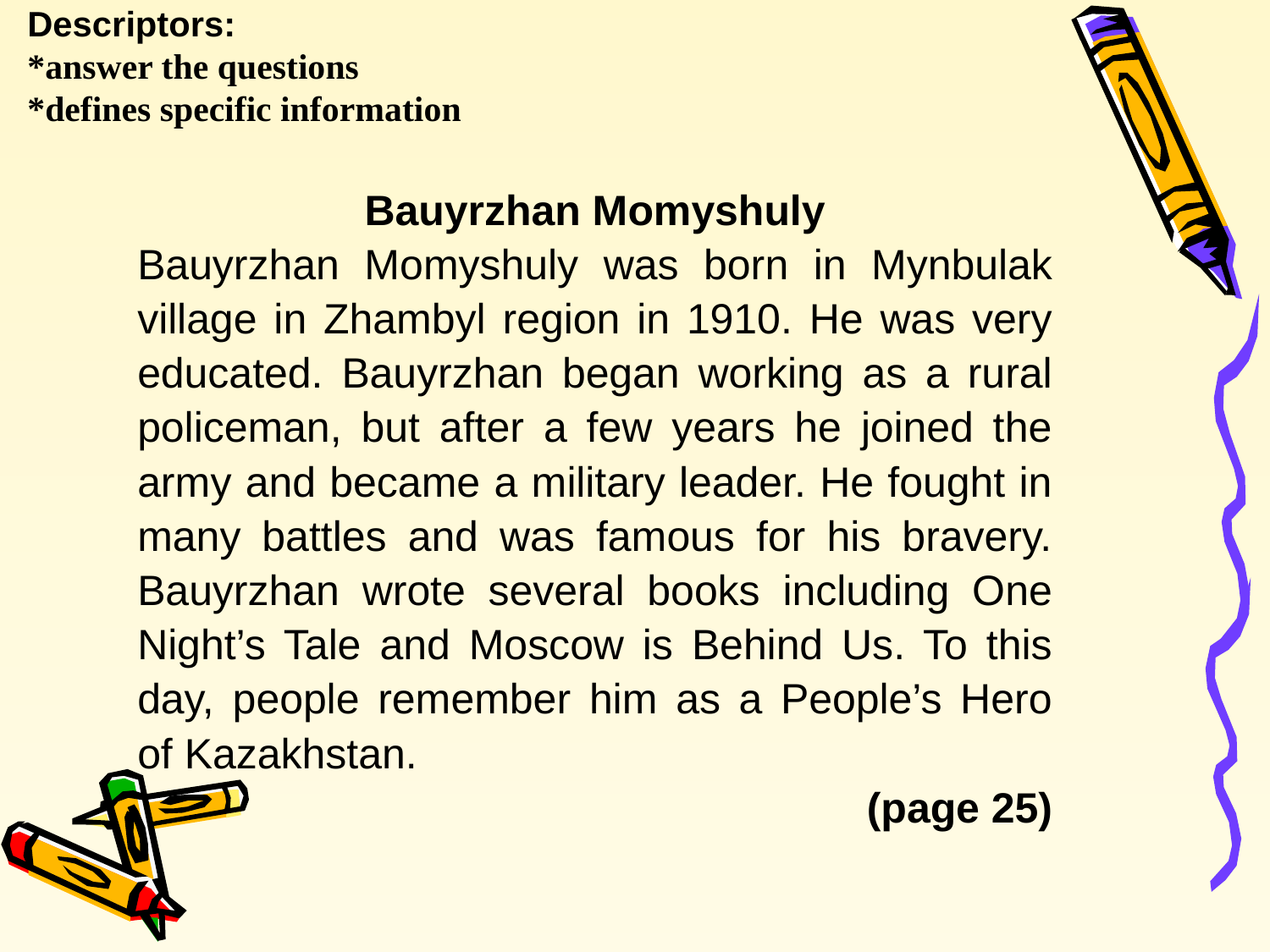

Descriptors:
*answer the questions
*defines specific information

Bauyrzhan Momyshuly
Bauyrzhan Momyshuly was born in Mynbulak village in Zhambyl region in 1910. He was very educated. Bauyrzhan began working as a rural policeman, but after a few years he joined the army and became a military leader. He fought in many battles and was famous for his bravery. Bauyrzhan wrote several books including One Night’s Tale and Moscow is Behind Us. To this day, people remember him as a People’s Hero of Kazakhstan.
(page 25)